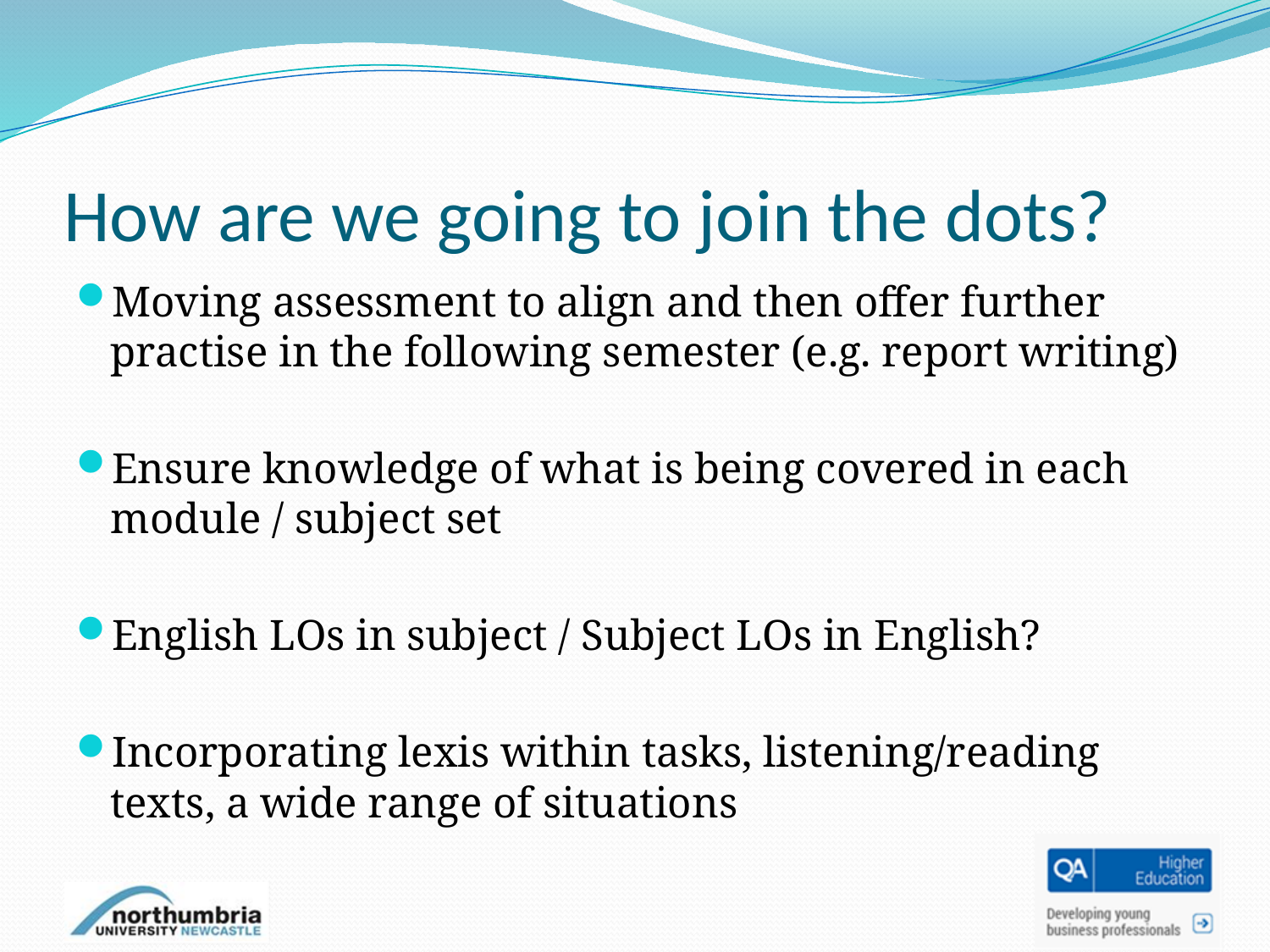

# How are we going to join the dots?
Moving assessment to align and then offer further practise in the following semester (e.g. report writing)

Ensure knowledge of what is being covered in each module / subject set

English LOs in subject / Subject LOs in English?

Incorporating lexis within tasks, listening/reading texts, a wide range of situations